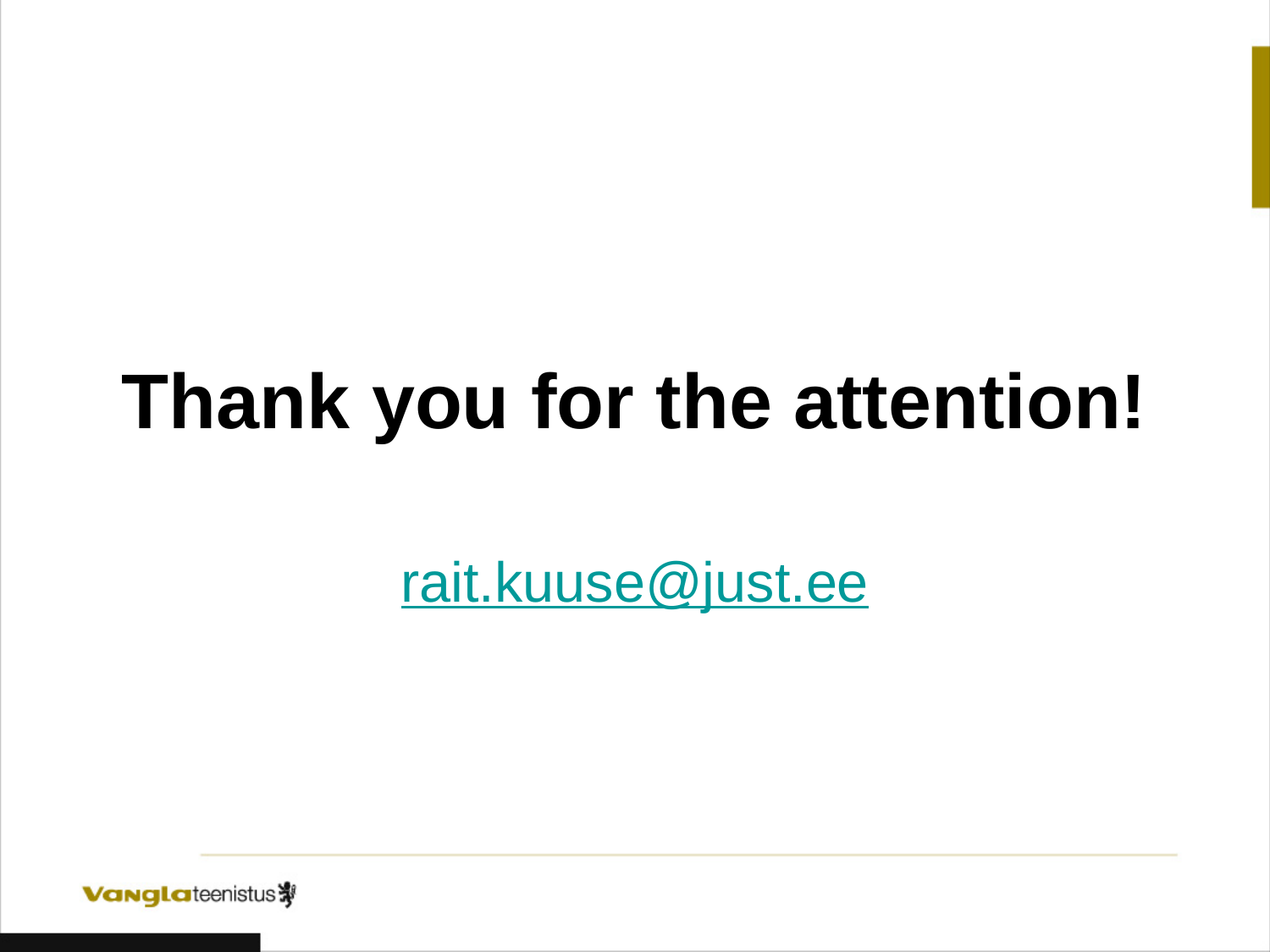

# Thank you for the attention!
rait.kuuse@just.ee